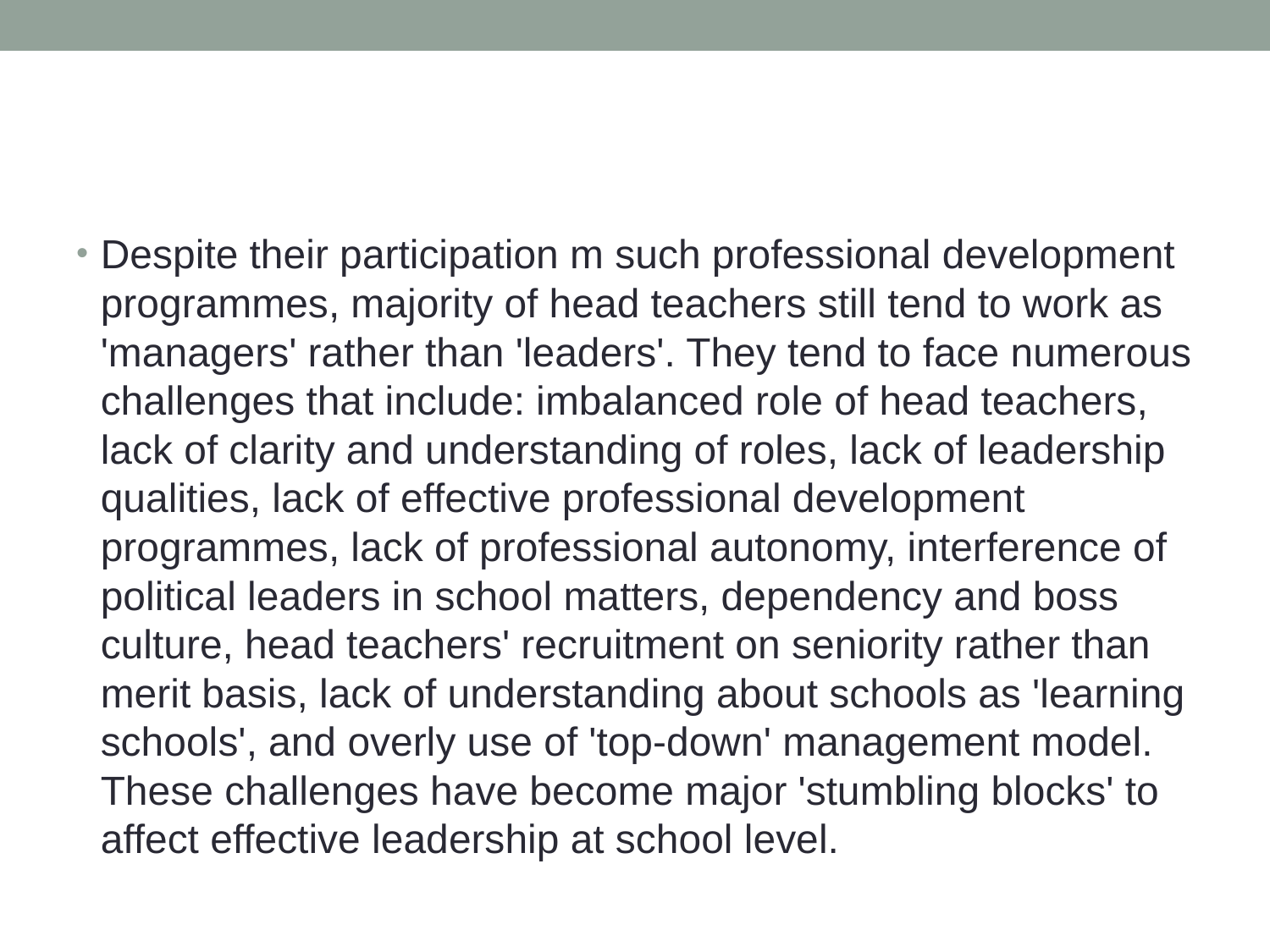

#
Despite their participation m such professional development programmes, majority of head teachers still tend to work as 'managers' rather than 'leaders'. They tend to face numerous challenges that include: imbalanced role of head teachers, lack of clarity and understanding of roles, lack of leadership qualities, lack of effective professional development programmes, lack of professional autonomy, interference of political leaders in school matters, dependency and boss culture, head teachers' recruitment on seniority rather than merit basis, lack of understanding about schools as 'learning schools', and overly use of 'top-down' management model. These challenges have become major 'stumbling blocks' to affect effective leadership at school level.